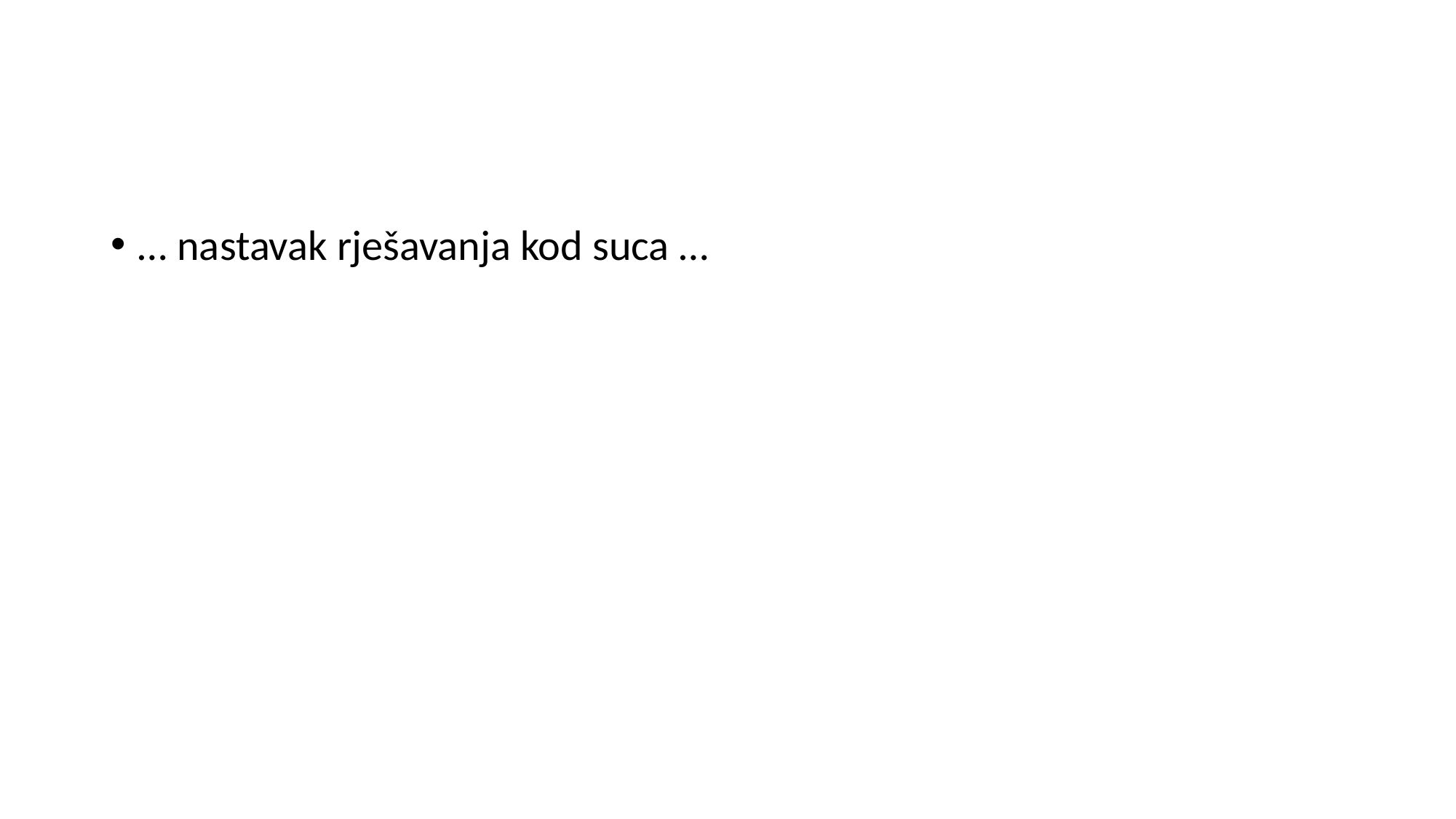

#
… nastavak rješavanja kod suca …